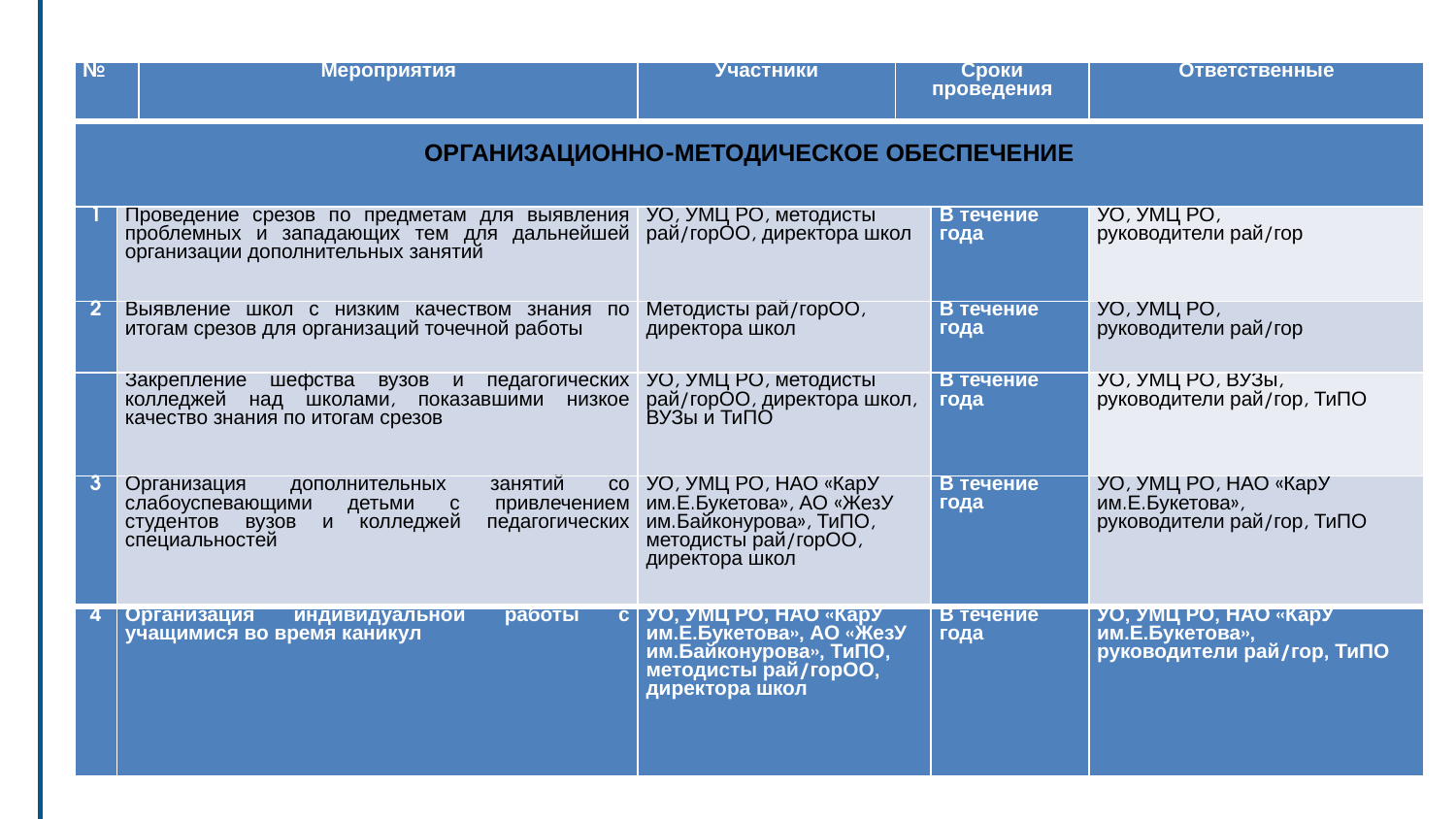

| № |  | Мероприятия | Участники | Сроки проведения |  | Ответственные |
| --- | --- | --- | --- | --- | --- | --- |
| ОРГАНИЗАЦИОННО-МЕТОДИЧЕСКОЕ ОБЕСПЕЧЕНИЕ |  |  |  |  |  |  |
| 1 | Проведение срезов по предметам для выявления проблемных и западающих тем для дальнейшей организации дополнительных занятий |  | УО, УМЦ РО, методисты рай/горОО, директора школ |  | В течение года | УО, УМЦ РО, руководители рай/гор |
| 2 | Выявление школ с низким качеством знания по итогам срезов для организаций точечной работы |  | Методисты рай/горОО, директора школ |  | В течение года | УО, УМЦ РО, руководители рай/гор |
|  | Закрепление шефства вузов и педагогических колледжей над школами, показавшими низкое качество знания по итогам срезов |  | УО, УМЦ РО, методисты рай/горОО, директора школ, ВУЗы и ТиПО |  | В течение года | УО, УМЦ РО, ВУЗы, руководители рай/гор, ТиПО |
| 3 | Организация дополнительных занятий со слабоуспевающими детьми с привлечением студентов вузов и колледжей педагогических специальностей |  | УО, УМЦ РО, НАО «КарУ им.Е.Букетова», АО «ЖезУ им.Байконурова», ТиПО, методисты рай/горОО, директора школ |  | В течение года | УО, УМЦ РО, НАО «КарУ им.Е.Букетова», руководители рай/гор, ТиПО |
| 4 | Организация индивидуальной работы с учащимися во время каникул |  | УО, УМЦ РО, НАО «КарУ им.Е.Букетова», АО «ЖезУ им.Байконурова», ТиПО, методисты рай/горОО, директора школ |  | В течение года | УО, УМЦ РО, НАО «КарУ им.Е.Букетова», руководители рай/гор, ТиПО |